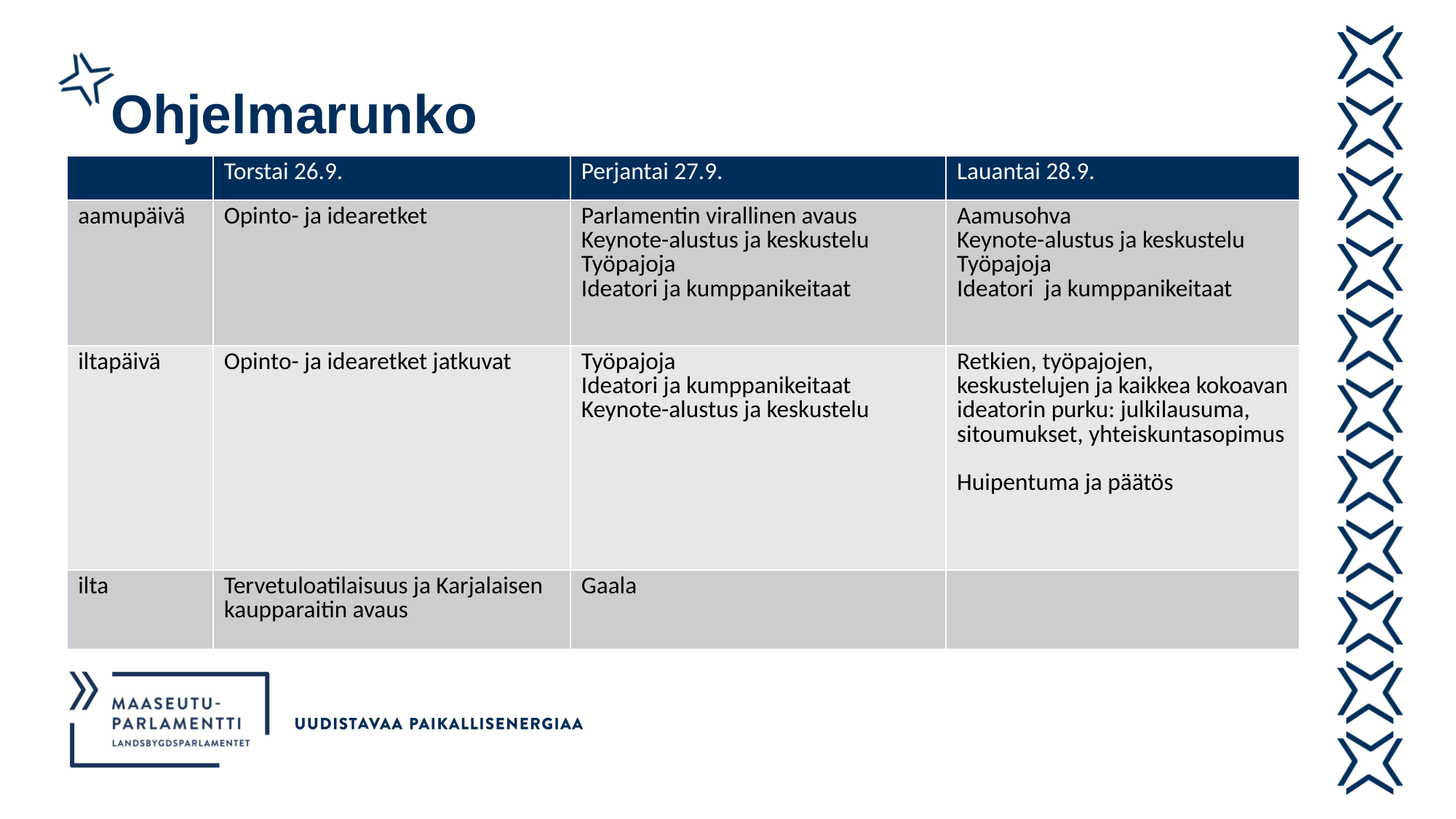

# Ohjelmarunko
|  | Torstai 26.9. | Perjantai 27.9. | Lauantai 28.9. |
| --- | --- | --- | --- |
| aamupäivä | Opinto- ja idearetket | Parlamentin virallinen avaus Keynote-alustus ja keskustelu Työpajoja Ideatori ja kumppanikeitaat | Aamusohva Keynote-alustus ja keskustelu Työpajoja Ideatori ja kumppanikeitaat |
| iltapäivä | Opinto- ja idearetket jatkuvat | Työpajoja Ideatori ja kumppanikeitaat Keynote-alustus ja keskustelu | Retkien, työpajojen, keskustelujen ja kaikkea kokoavan ideatorin purku: julkilausuma, sitoumukset, yhteiskuntasopimus Huipentuma ja päätös |
| ilta | Tervetuloatilaisuus ja Karjalaisen kaupparaitin avaus | Gaala |  |